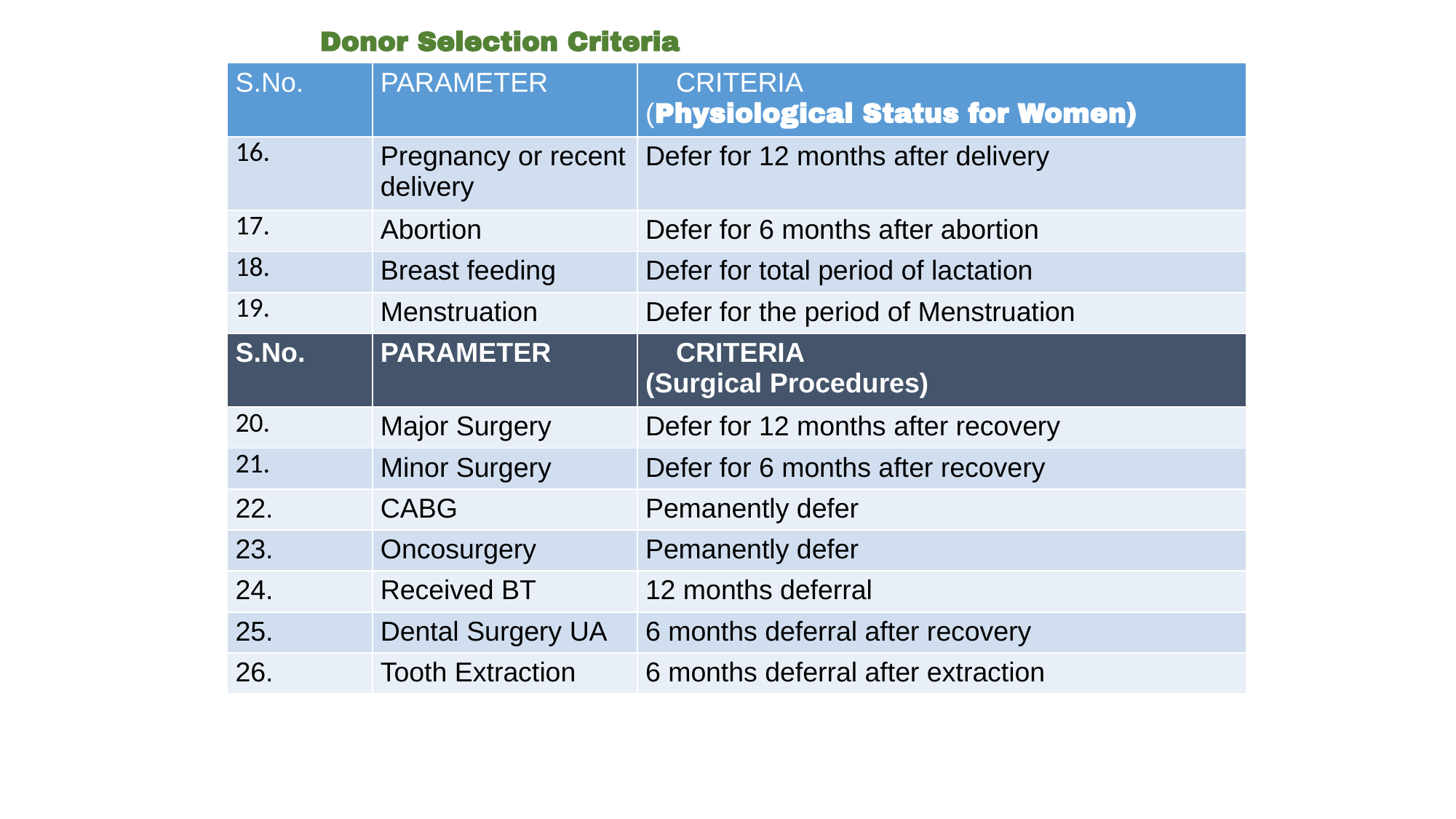

Donor Selection Criteria
| S.No. | PARAMETER | CRITERIA (Physiological Status for Women) |
| --- | --- | --- |
| 16. | Pregnancy or recent delivery | Defer for 12 months after delivery |
| 17. | Abortion | Defer for 6 months after abortion |
| 18. | Breast feeding | Defer for total period of lactation |
| 19. | Menstruation | Defer for the period of Menstruation |
| S.No. | PARAMETER | CRITERIA (Surgical Procedures) |
| 20. | Major Surgery | Defer for 12 months after recovery |
| 21. | Minor Surgery | Defer for 6 months after recovery |
| 22. | CABG | Pemanently defer |
| 23. | Oncosurgery | Pemanently defer |
| 24. | Received BT | 12 months deferral |
| 25. | Dental Surgery UA | 6 months deferral after recovery |
| 26. | Tooth Extraction | 6 months deferral after extraction |